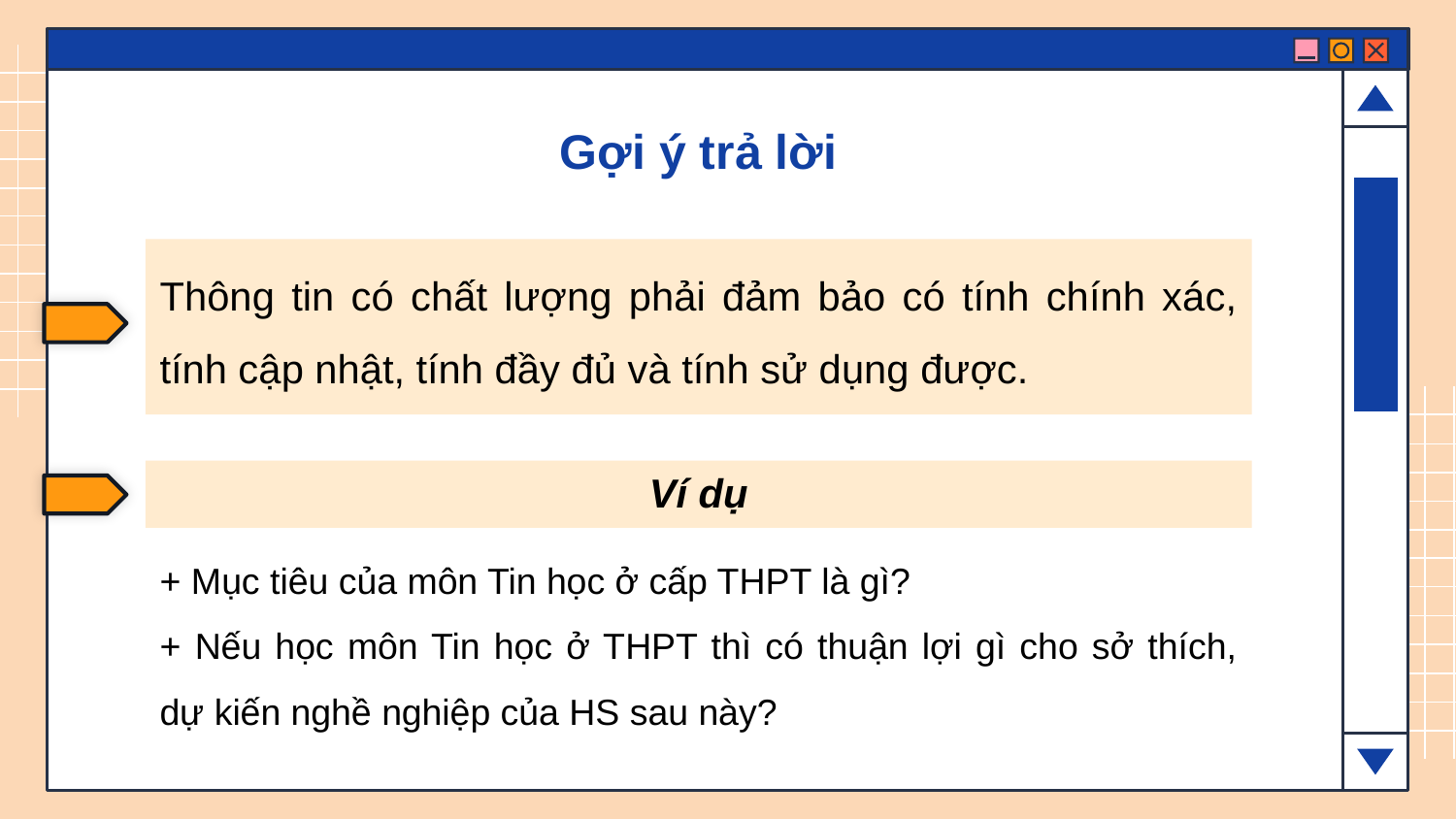

# Gợi ý trả lời
Thông tin có chất lượng phải đảm bảo có tính chính xác, tính cập nhật, tính đầy đủ và tính sử dụng được.

Ví dụ

+ Mục tiêu của môn Tin học ở cấp THPT là gì?
+ Nếu học môn Tin học ở THPT thì có thuận lợi gì cho sở thích, dự kiến nghề nghiệp của HS sau này?